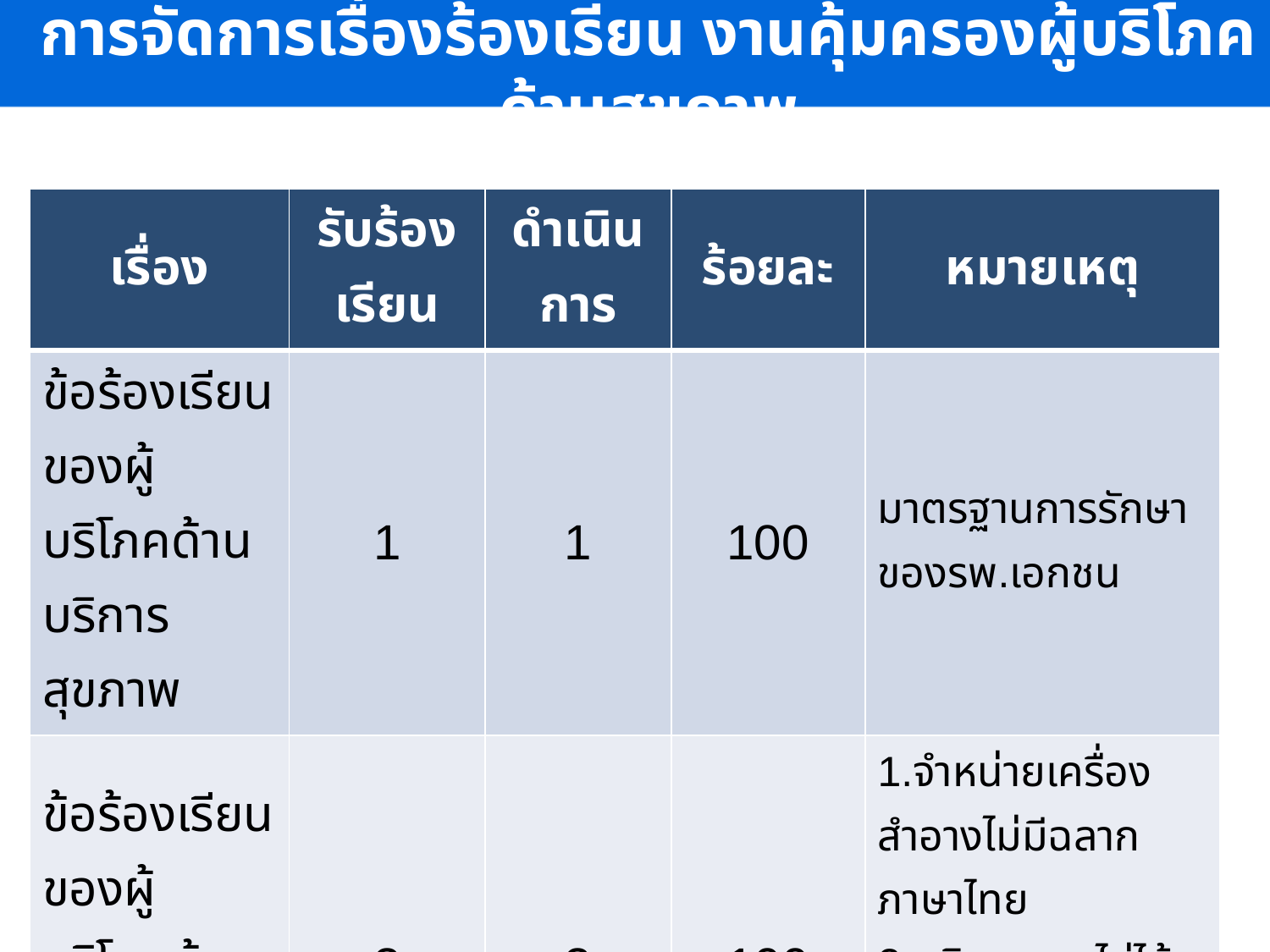

การจัดการเรื่องร้องเรียน งานคุ้มครองผู้บริโภคด้านสุขภาพ
| เรื่อง | รับร้องเรียน | ดำเนินการ | ร้อยละ | หมายเหตุ |
| --- | --- | --- | --- | --- |
| ข้อร้องเรียนของผู้บริโภคด้านบริการสุขภาพ | 1 | 1 | 100 | มาตรฐานการรักษาของรพ.เอกชน |
| ข้อร้องเรียนของผู้บริโภคด้านผลิตภัณฑ์สุขภาพ | 3 | 3 | 100 | 1.จำหน่ายเครื่องสำอางไม่มีฉลากภาษาไทย 2.ผลิตอาหารไม่ได้มาตรฐาน 3.ร้านขายยาฝ่าฝืนพรบ.ยา |